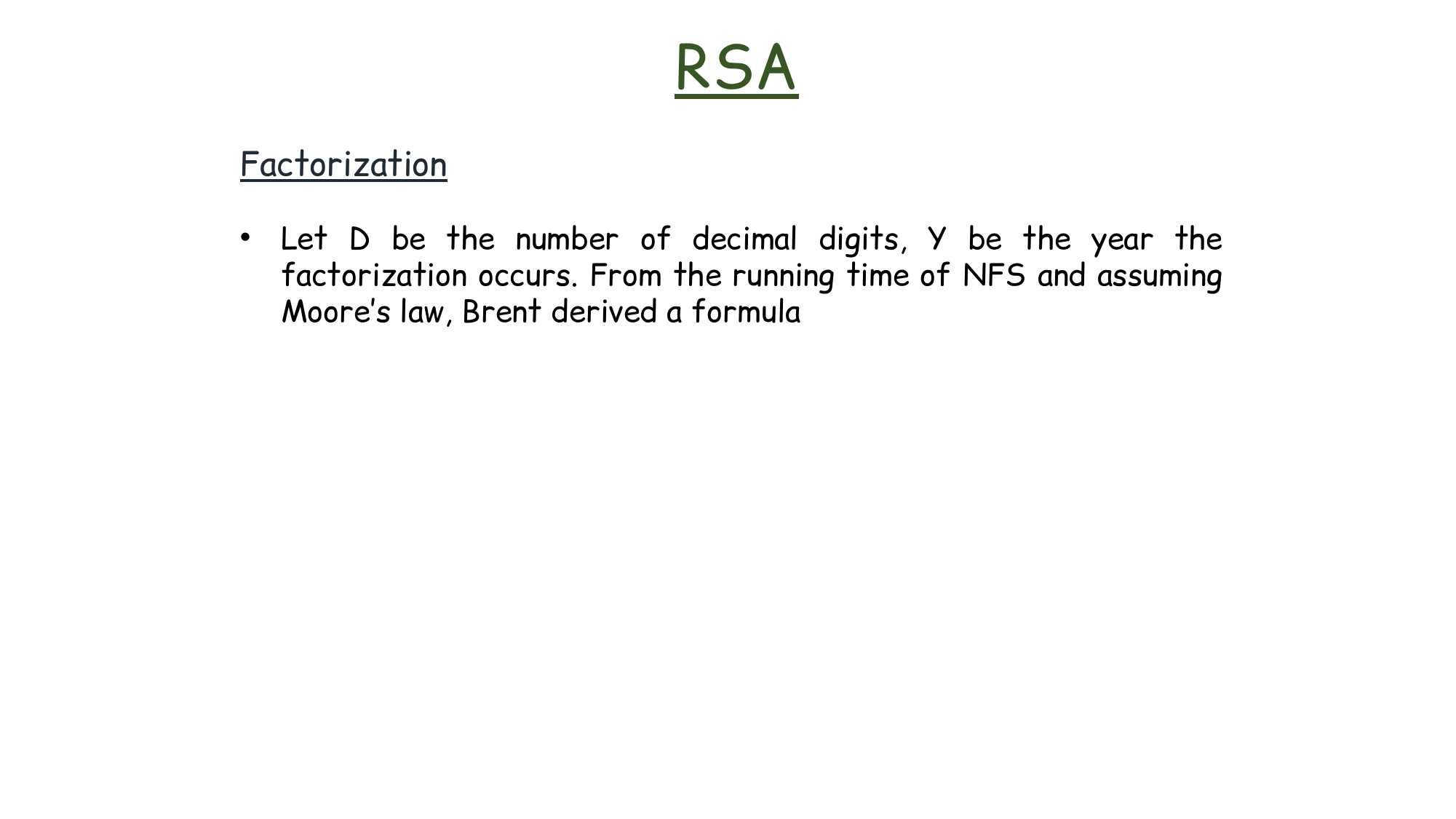

RSA
Factorization

Let D be the number of decimal digits, Y be the year the factorization occurs. From the running time of NFS and assuming Moore’s law, Brent derived a formula